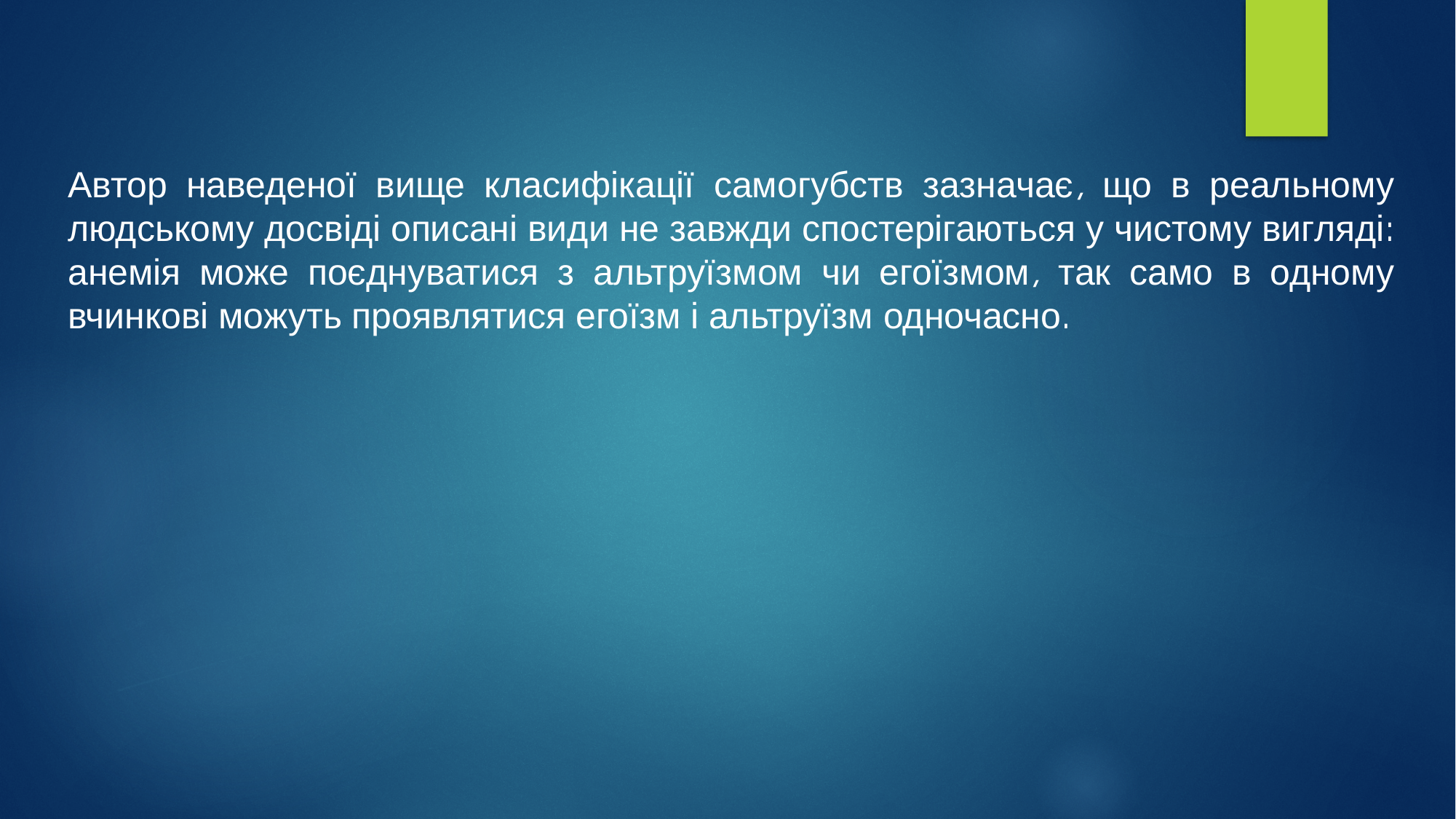

Автор наведеної вище класифікації самогубств зазначає, що в реальному людському досвіді описані види не завжди спостерігаються у чистому вигляді: анемія може поєднуватися з альтруїзмом чи егоїзмом, так само в одному вчинкові можуть проявлятися егоїзм і альтруїзм одночасно.